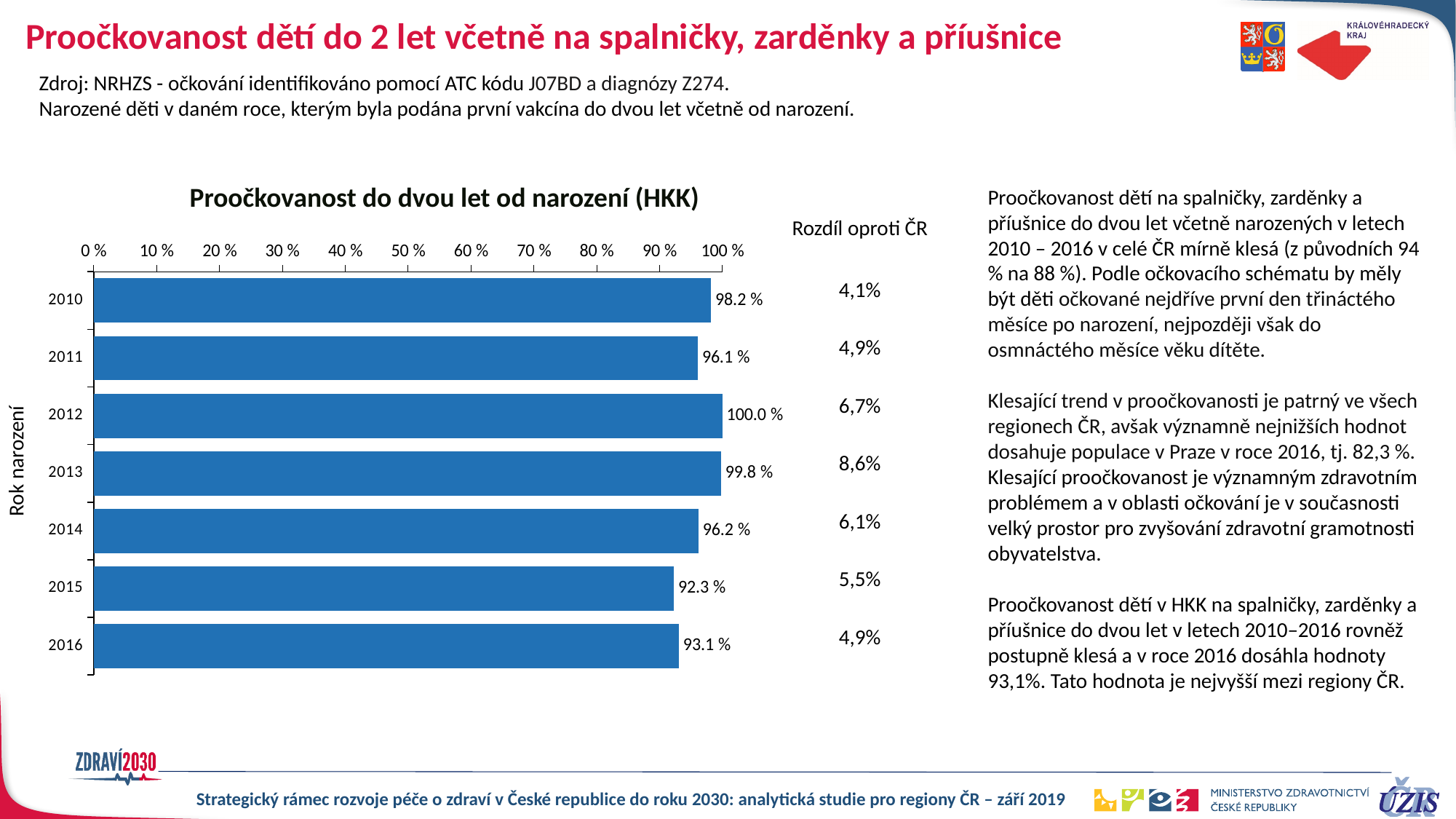

# Proočkovanost dětí do 2 let včetně na spalničky, zarděnky a příušnice
Zdroj: NRHZS - očkování identifikováno pomocí ATC kódu J07BD a diagnózy Z274.
Narozené děti v daném roce, kterým byla podána první vakcína do dvou let včetně od narození.
| Rozdíl oproti ČR |
| --- |
| 4,1% |
| 4,9% |
| 6,7% |
| 8,6% |
| 6,1% |
| 5,5% |
| 4,9% |
Proočkovanost do dvou let od narození (HKK)
Proočkovanost dětí na spalničky, zarděnky a
příušnice do dvou let včetně narozených v letech 2010 – 2016 v celé ČR mírně klesá (z původních 94 % na 88 %). Podle očkovacího schématu by měly být děti očkované nejdříve první den třináctého měsíce po narození, nejpozději však do osmnáctého měsíce věku dítěte.

Klesající trend v proočkovanosti je patrný ve všech regionech ČR, avšak významně nejnižších hodnot dosahuje populace v Praze v roce 2016, tj. 82,3 %.
Klesající proočkovanost je významným zdravotním problémem a v oblasti očkování je v současnosti velký prostor pro zvyšování zdravotní gramotnosti obyvatelstva.

Proočkovanost dětí v HKK na spalničky, zarděnky a příušnice do dvou let v letech 2010–2016 rovněž postupně klesá a v roce 2016 dosáhla hodnoty 93,1%. Tato hodnota je nejvyšší mezi regiony ČR.

### Chart

| Category | vyskyt |
|---|---|
| 2010 | 0.982 |
| 2011 | 0.961 |
| 2012 | 1.0 |
| 2013 | 0.998 |
| 2014 | 0.962 |
| 2015 | 0.923 |
| 2016 | 0.931 |
Rok narození